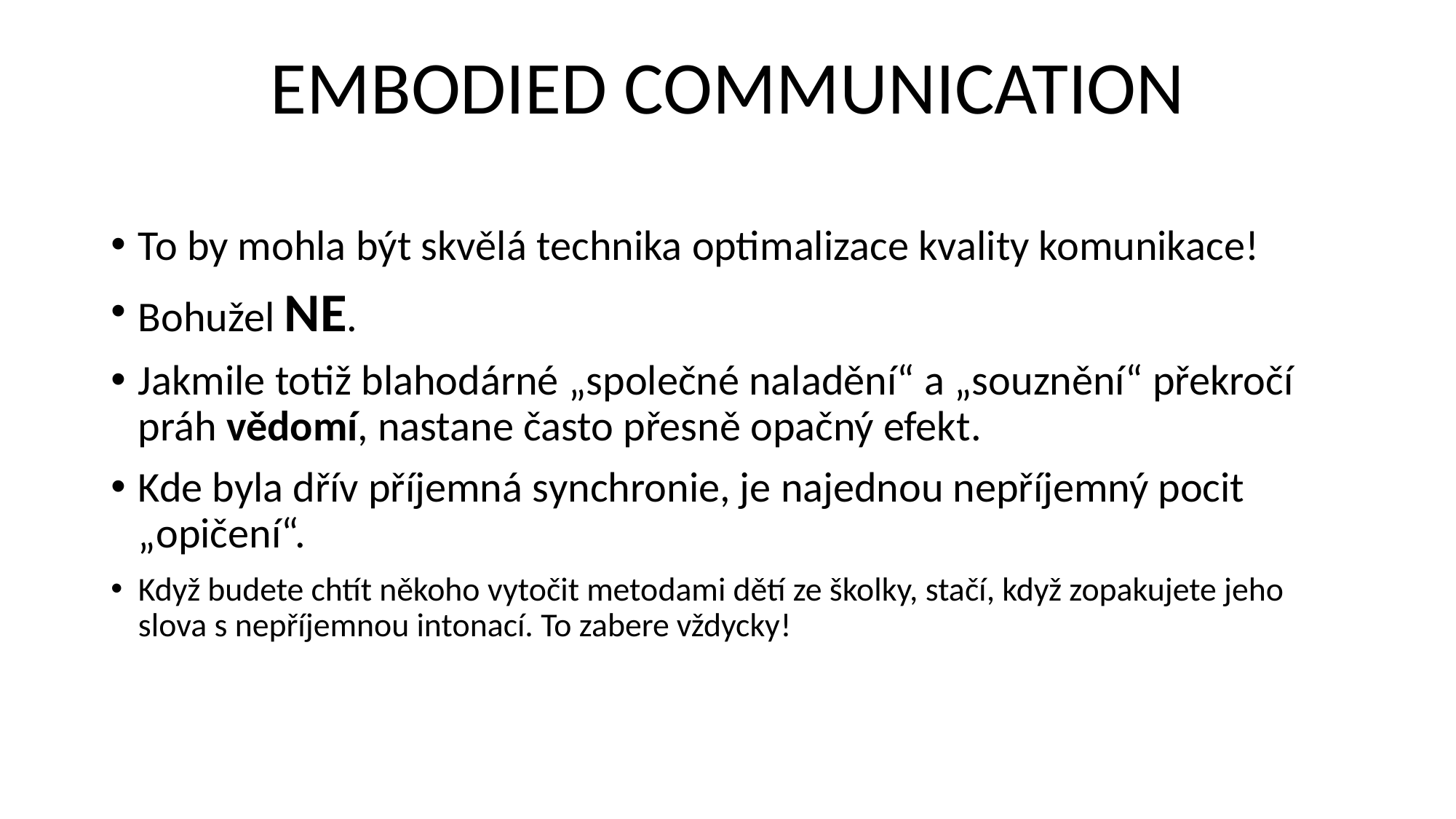

# EMBODIED COMMUNICATION
To by mohla být skvělá technika optimalizace kvality komunikace!
Bohužel NE.
Jakmile totiž blahodárné „společné naladění“ a „souznění“ překročí práh vědomí, nastane často přesně opačný efekt.
Kde byla dřív příjemná synchronie, je najednou nepříjemný pocit „opičení“.
Když budete chtít někoho vytočit metodami dětí ze školky, stačí, když zopakujete jeho slova s nepříjemnou intonací. To zabere vždycky!